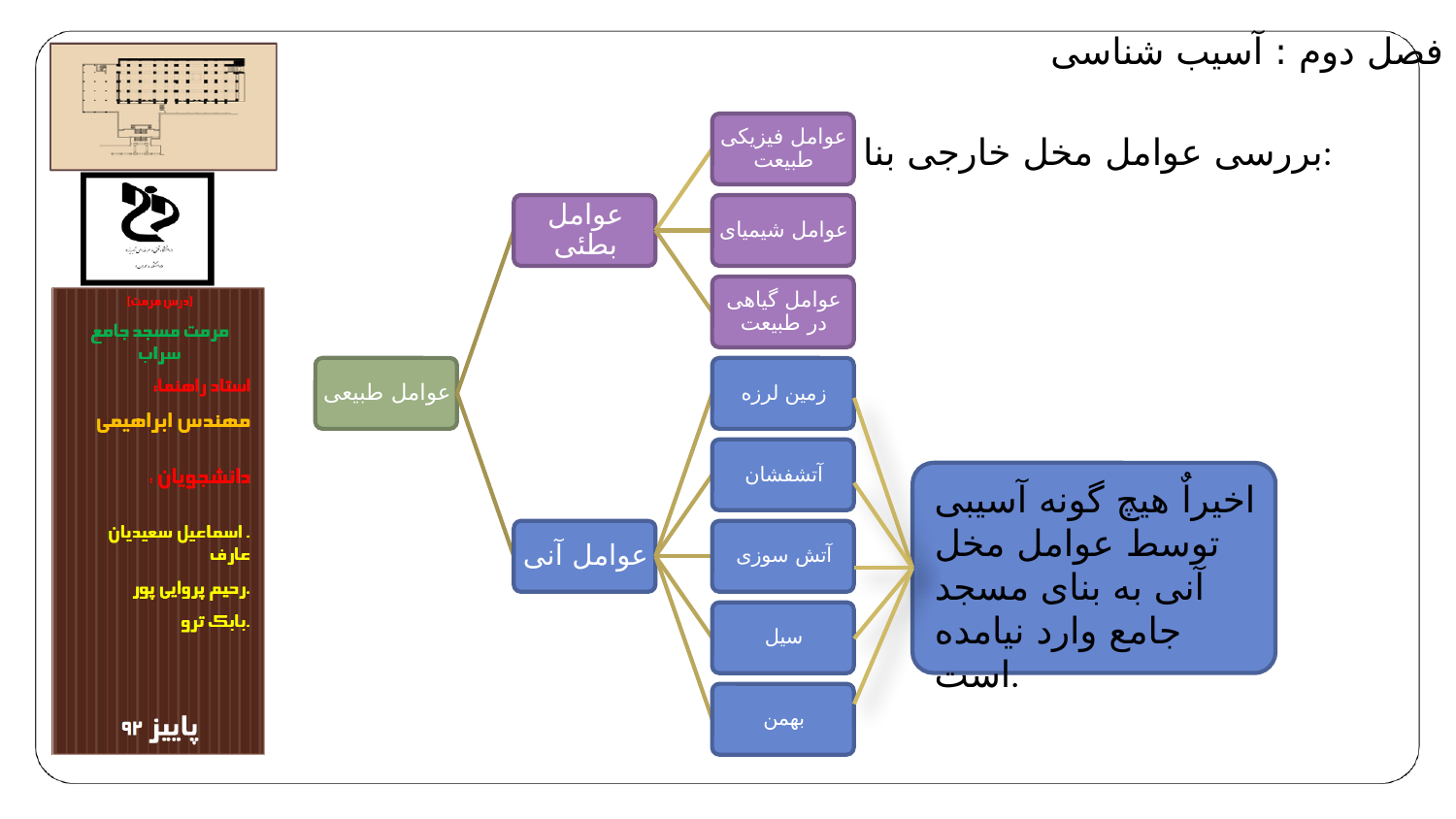

فصل دوم : آسیب شناسی
عوامل طبیعی

عوامل بطئی

عوامل فیزیکی طبیعت

عوامل شیمیای

عوامل گیاهی در طبیعت

عوامل آنی

زمین لرزه

آتشفشان

آتش سوزی

سیل

بهمن
بررسی عوامل مخل خارجی بنا:

اخیراٌ هیچ گونه آسیبی توسط عوامل مخل آنی به بنای مسجد جامع وارد نیامده است.